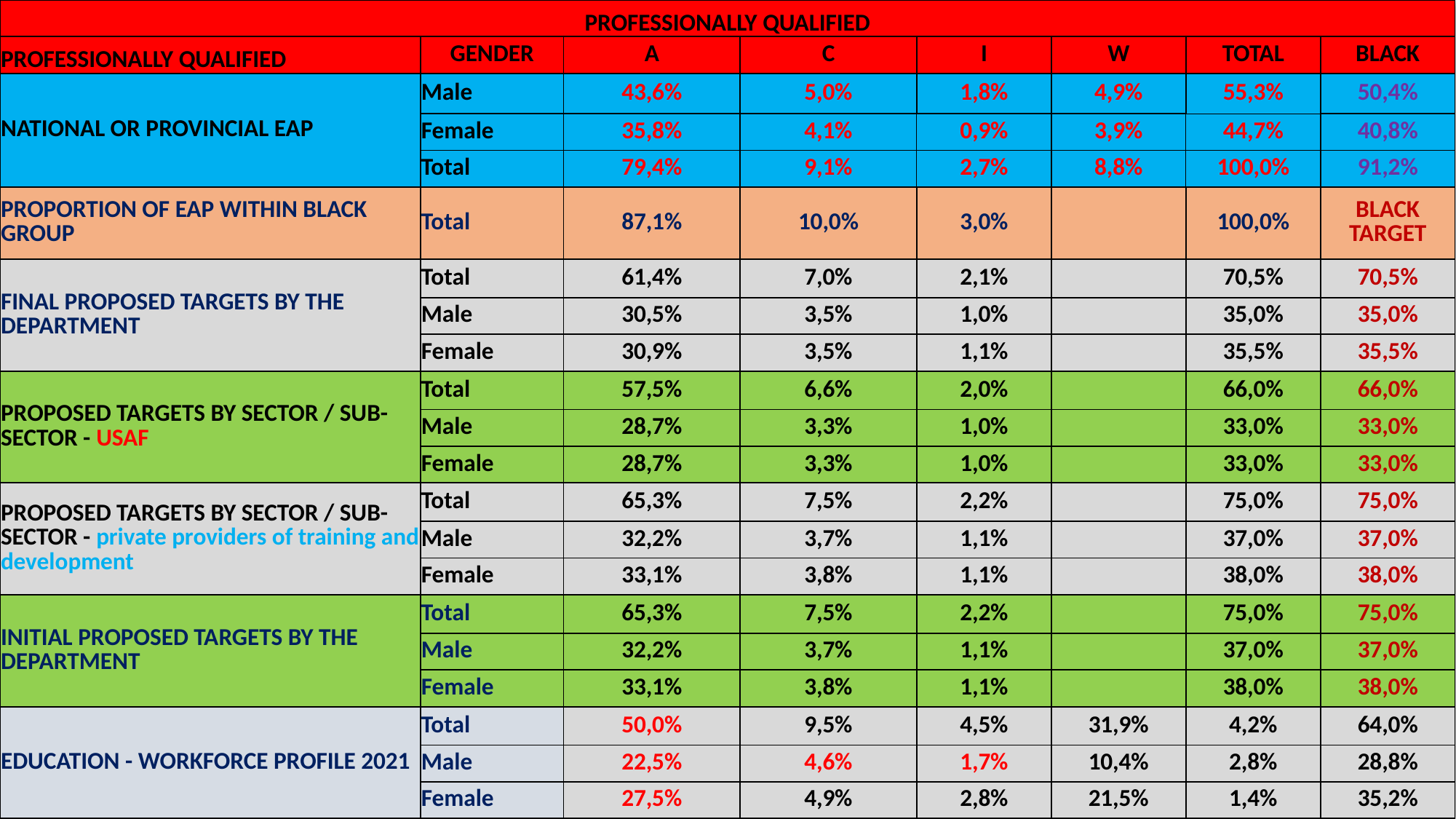

| PROFESSIONALLY QUALIFIED |  |  |  |  |  |  |  |
| --- | --- | --- | --- | --- | --- | --- | --- |
| PROFESSIONALLY QUALIFIED | GENDER | A | C | I | W | TOTAL | BLACK |
| NATIONAL OR PROVINCIAL EAP | Male | 43,6% | 5,0% | 1,8% | 4,9% | 55,3% | 50,4% |
|  | Female | 35,8% | 4,1% | 0,9% | 3,9% | 44,7% | 40,8% |
|  | Total | 79,4% | 9,1% | 2,7% | 8,8% | 100,0% | 91,2% |
| PROPORTION OF EAP WITHIN BLACK GROUP | Total | 87,1% | 10,0% | 3,0% |  | 100,0% | BLACK TARGET |
| FINAL PROPOSED TARGETS BY THE DEPARTMENT | Total | 61,4% | 7,0% | 2,1% |  | 70,5% | 70,5% |
|  | Male | 30,5% | 3,5% | 1,0% |  | 35,0% | 35,0% |
|  | Female | 30,9% | 3,5% | 1,1% |  | 35,5% | 35,5% |
| PROPOSED TARGETS BY SECTOR / SUB-SECTOR - USAF | Total | 57,5% | 6,6% | 2,0% |  | 66,0% | 66,0% |
|  | Male | 28,7% | 3,3% | 1,0% |  | 33,0% | 33,0% |
|  | Female | 28,7% | 3,3% | 1,0% |  | 33,0% | 33,0% |
| PROPOSED TARGETS BY SECTOR / SUB-SECTOR - private providers of training and development | Total | 65,3% | 7,5% | 2,2% |  | 75,0% | 75,0% |
|  | Male | 32,2% | 3,7% | 1,1% |  | 37,0% | 37,0% |
|  | Female | 33,1% | 3,8% | 1,1% |  | 38,0% | 38,0% |
| INITIAL PROPOSED TARGETS BY THE DEPARTMENT | Total | 65,3% | 7,5% | 2,2% |  | 75,0% | 75,0% |
|  | Male | 32,2% | 3,7% | 1,1% |  | 37,0% | 37,0% |
|  | Female | 33,1% | 3,8% | 1,1% |  | 38,0% | 38,0% |
| EDUCATION - WORKFORCE PROFILE 2021 | Total | 50,0% | 9,5% | 4,5% | 31,9% | 4,2% | 64,0% |
|  | Male | 22,5% | 4,6% | 1,7% | 10,4% | 2,8% | 28,8% |
|  | Female | 27,5% | 4,9% | 2,8% | 21,5% | 1,4% | 35,2% |